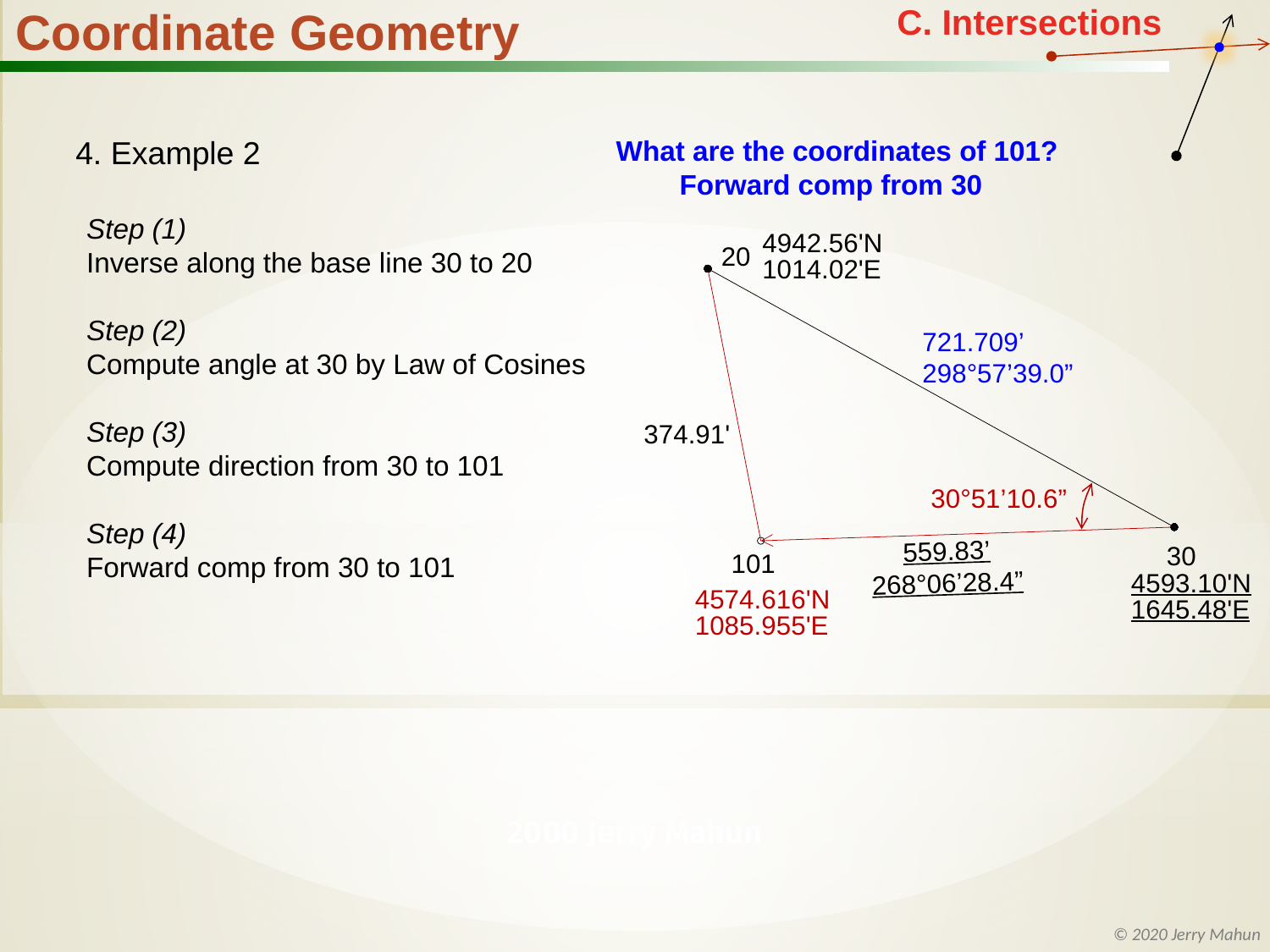

4. Example 2
What are the coordinates of 101?
Forward comp from 30
Step (1)
Inverse along the base line 30 to 20

Step (2)
Compute angle at 30 by Law of Cosines

Step (3)
Compute direction from 30 to 101

Step (4)
Forward comp from 30 to 101
4942.56'N
20
1014.02'E

721.709’
298°57’39.0”
374.91'

30°51’10.6”

559.83’
268°06’28.4”

30
101
4593.10'N
4574.616'N
1645.48'E
1085.955'E